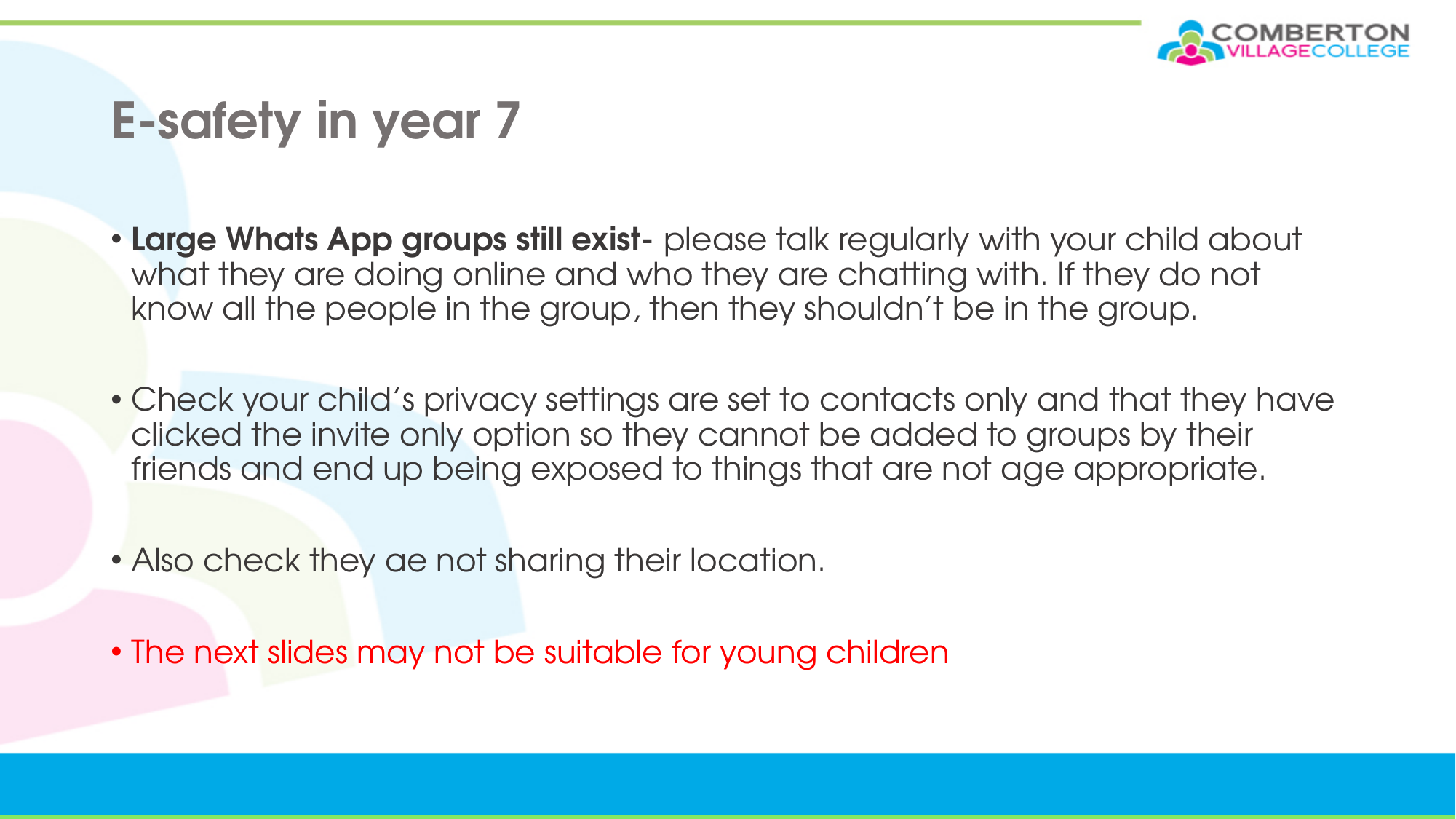

# E-safety in year 7
Large Whats App groups still exist- please talk regularly with your child about what they are doing online and who they are chatting with. If they do not know all the people in the group, then they shouldn’t be in the group.

Check your child’s privacy settings are set to contacts only and that they have clicked the invite only option so they cannot be added to groups by their friends and end up being exposed to things that are not age appropriate.

Also check they ae not sharing their location.

The next slides may not be suitable for young children